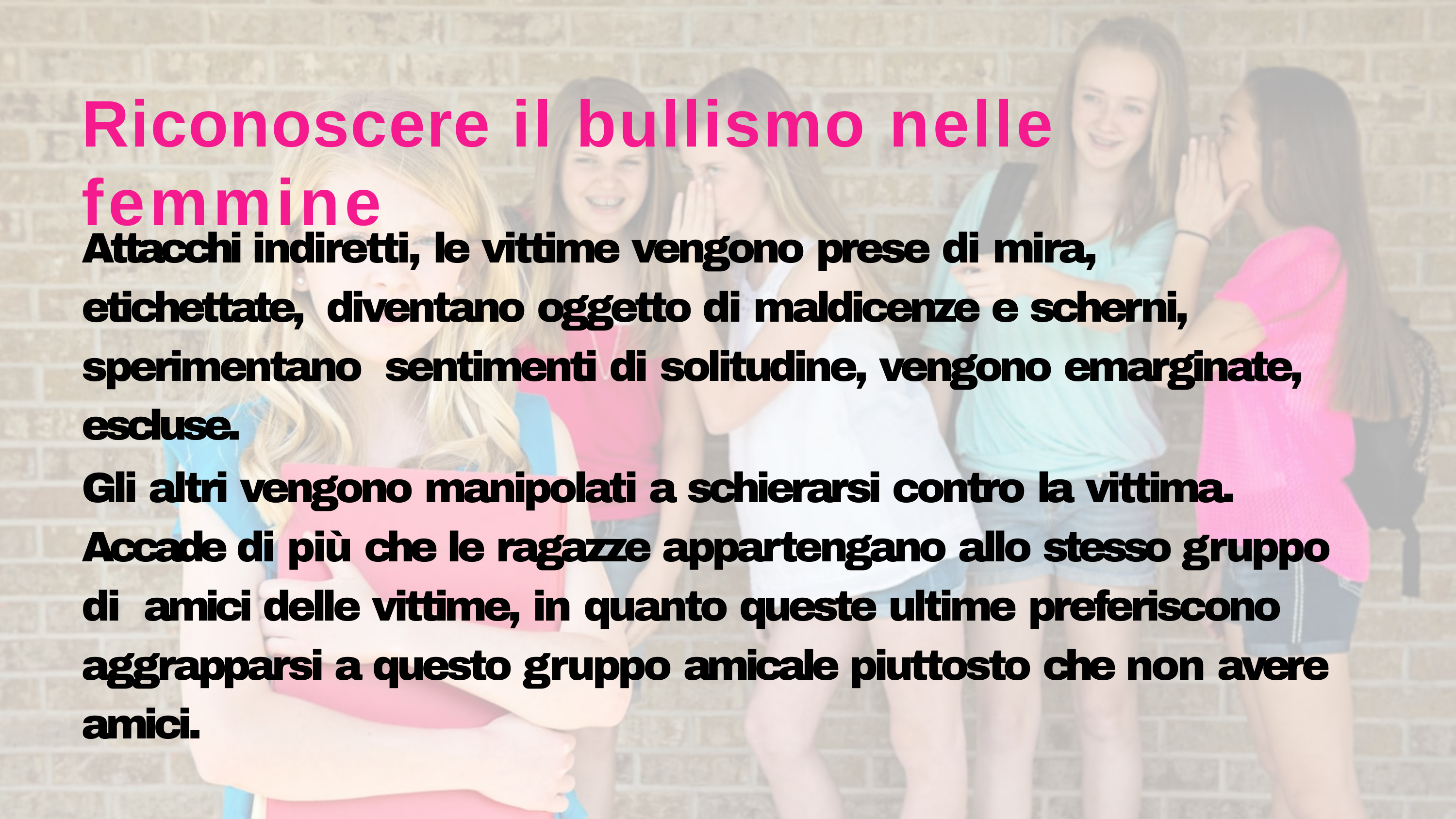

# Riconoscere il bullismo nelle femmine
Attacchi indiretti, le vittime vengono prese di mira, etichettate,  diventano oggetto di maldicenze e scherni, sperimentano  sentimenti di solitudine, vengono emarginate, escluse.
Gli altri vengono manipolati a schierarsi contro la vittima.  Accade di più che le ragazze appartengano allo stesso gruppo di  amici delle vittime, in quanto queste ultime preferiscono  aggrapparsi a questo gruppo amicale piuttosto che non avere  amici.